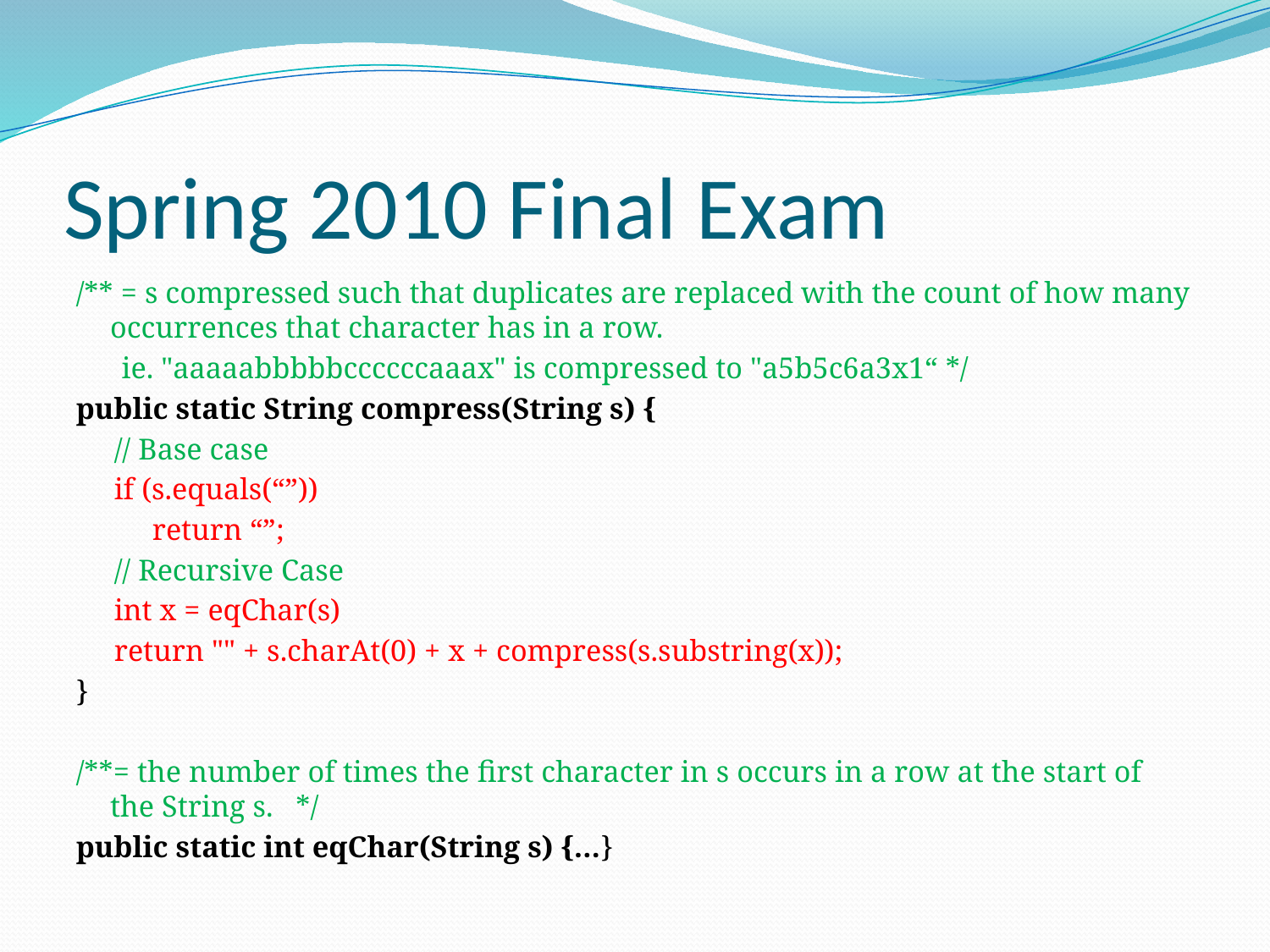

# Spring 2010 Final Exam
/** = s compressed such that duplicates are replaced with the count of how many occurrences that character has in a row.
      ie. "aaaaabbbbbccccccaaax" is compressed to "a5b5c6a3x1“ */
public static String compress(String s) {
     // Base case
     if (s.equals(“”))
          return “”;
     // Recursive Case
     int x = eqChar(s)
     return "" + s.charAt(0) + x + compress(s.substring(x));
}

/**= the number of times the first character in s occurs in a row at the start of the String s.   */
public static int eqChar(String s) {…}